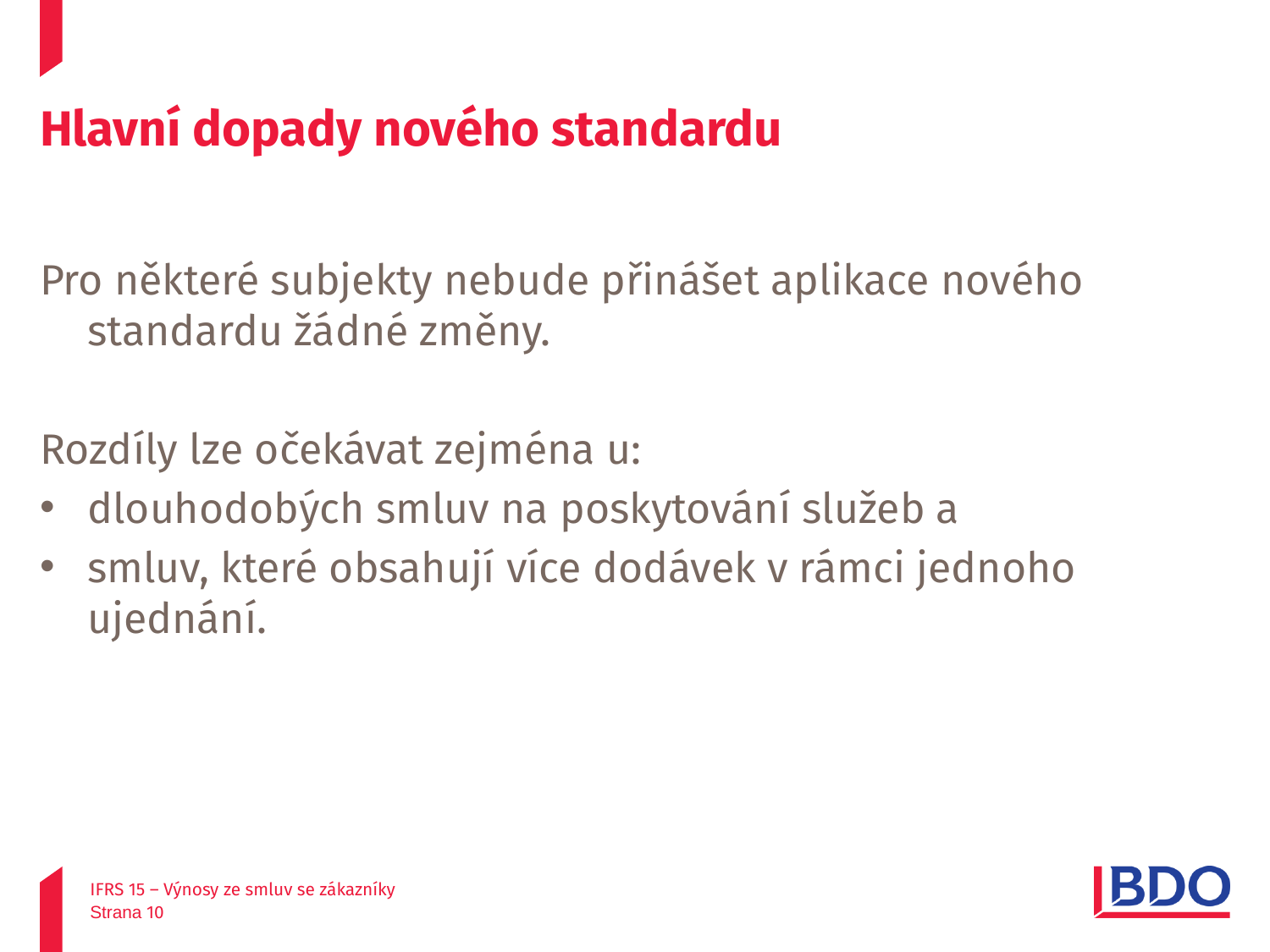

# Hlavní dopady nového standardu
Pro některé subjekty nebude přinášet aplikace nového standardu žádné změny.

Rozdíly lze očekávat zejména u:
dlouhodobých smluv na poskytování služeb a
smluv, které obsahují více dodávek v rámci jednoho ujednání.

IFRS 15 – Výnosy ze smluv se zákazníky
Strana 10